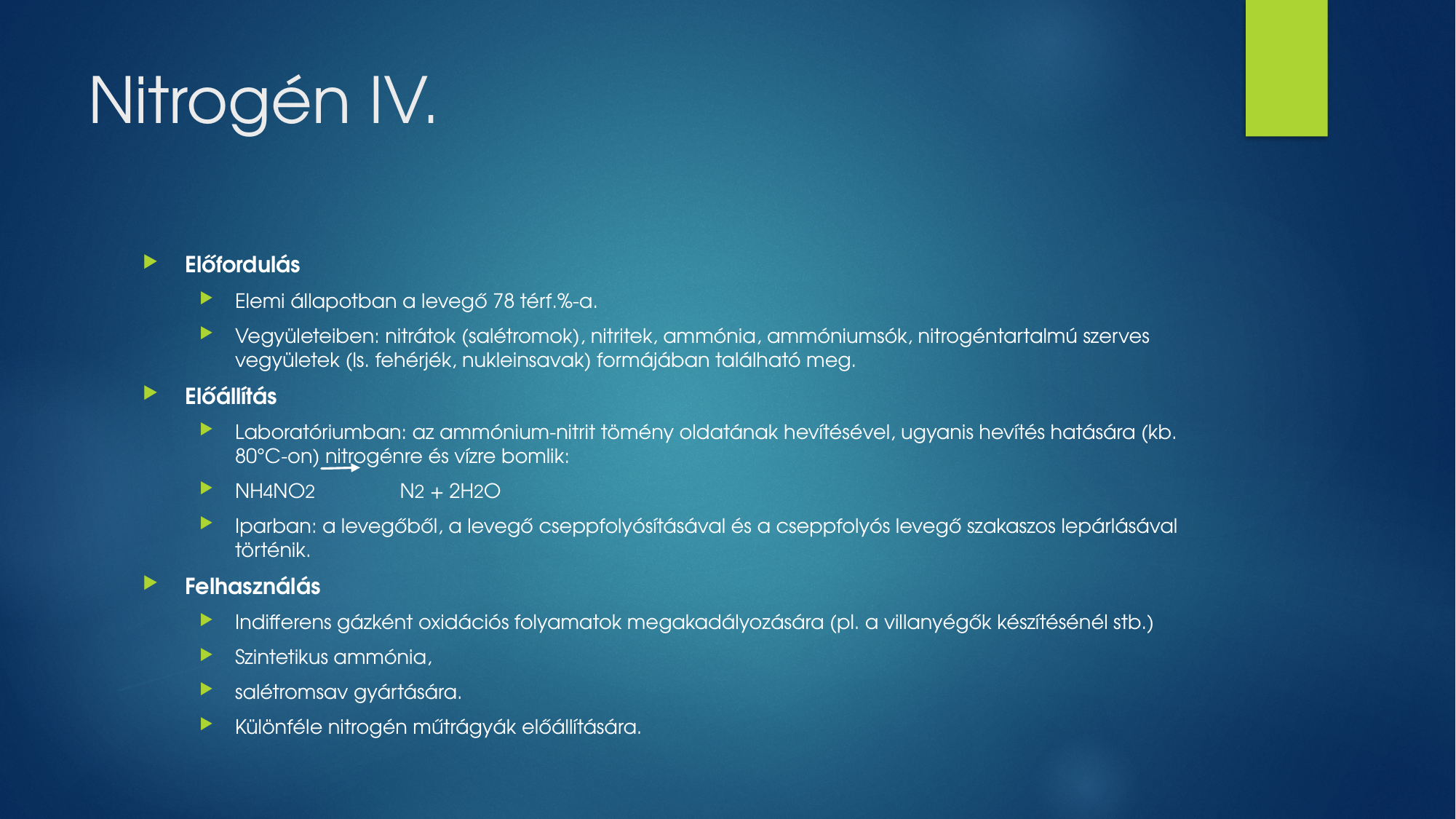

# Nitrogén IV.
Előfordulás
Elemi állapotban a levegő 78 térf.%-a.
Vegyületeiben: nitrátok (salétromok), nitritek, ammónia, ammóniumsók, nitrogéntartalmú szerves vegyületek (ls. fehérjék, nukleinsavak) formájában található meg.
Előállítás
Laboratóriumban: az ammónium-nitrit tömény oldatának hevítésével, ugyanis hevítés hatására (kb. 80°C-on) nitrogénre és vízre bomlik:
NH4NO2 	 N2 + 2H2O
Iparban: a levegőből, a levegő cseppfolyósításával és a cseppfolyós levegő szakaszos lepárlásával történik.
Felhasználás
Indifferens gázként oxidációs folyamatok megakadályozására (pl. a villanyégők készítésénél stb.)
Szintetikus ammónia,
salétromsav gyártására.
Különféle nitrogén műtrágyák előállítására.